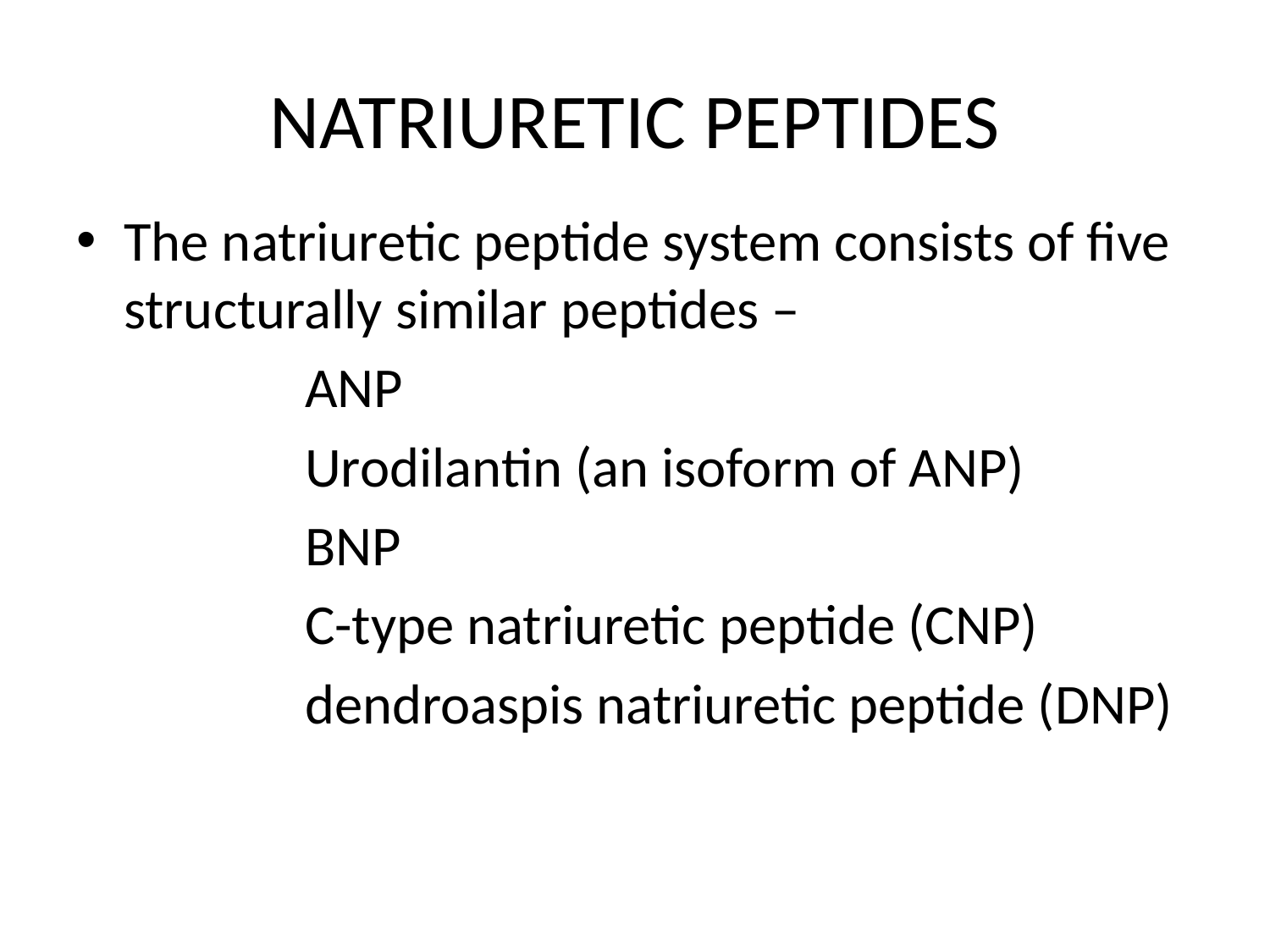

# NATRIURETIC PEPTIDES
The natriuretic peptide system consists of five structurally similar peptides –
                  ANP
                  Urodilantin (an isoform of ANP)
                  BNP
                  C-type natriuretic peptide (CNP)
                  dendroaspis natriuretic peptide (DNP)